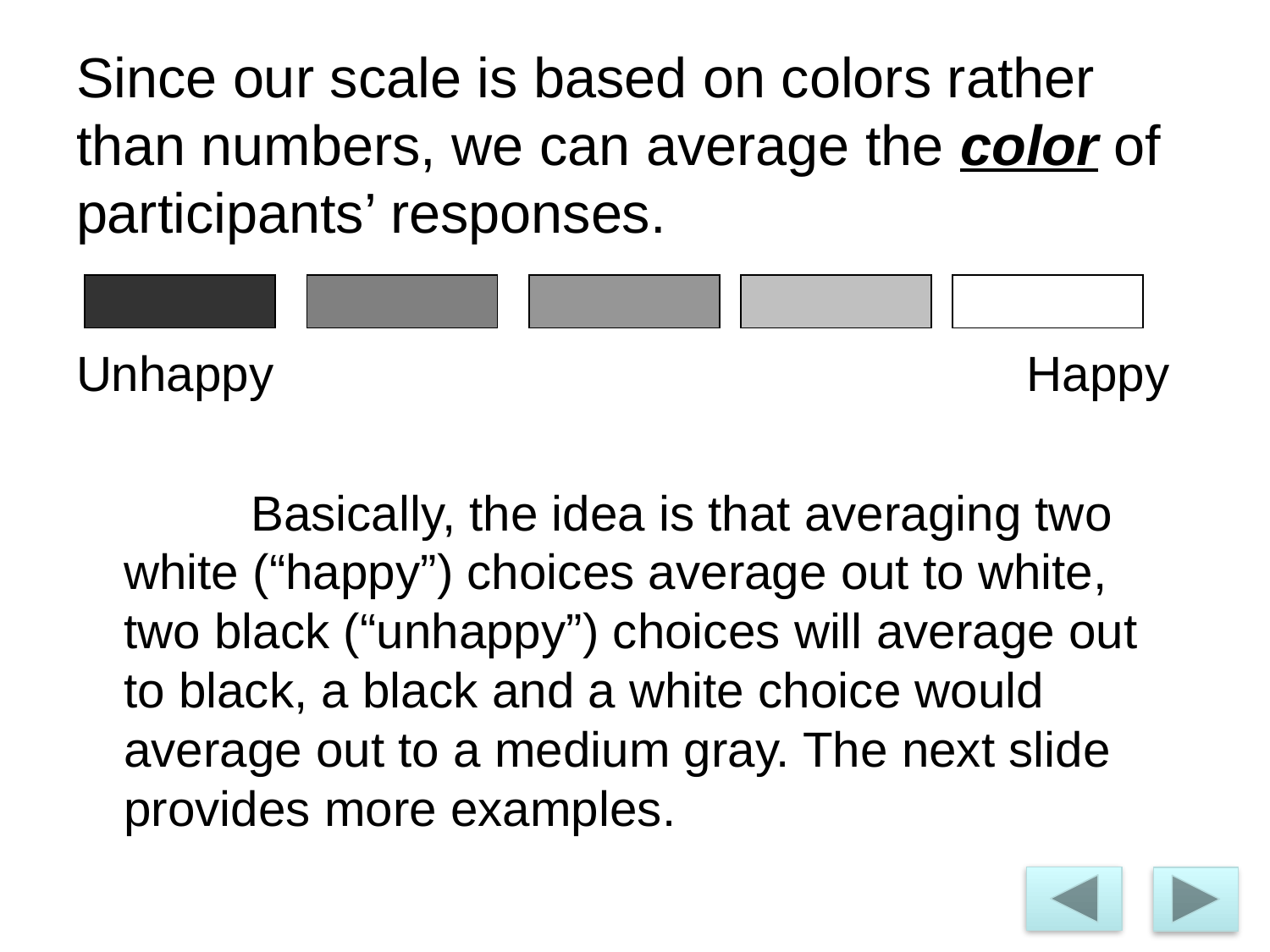

Since our scale is based on colors rather than numbers, we can average the color of participants’ responses.

Unhappy					         Happy

		Basically, the idea is that averaging two white (“happy”) choices average out to white, two black (“unhappy”) choices will average out to black, a black and a white choice would average out to a medium gray. The next slide provides more examples.